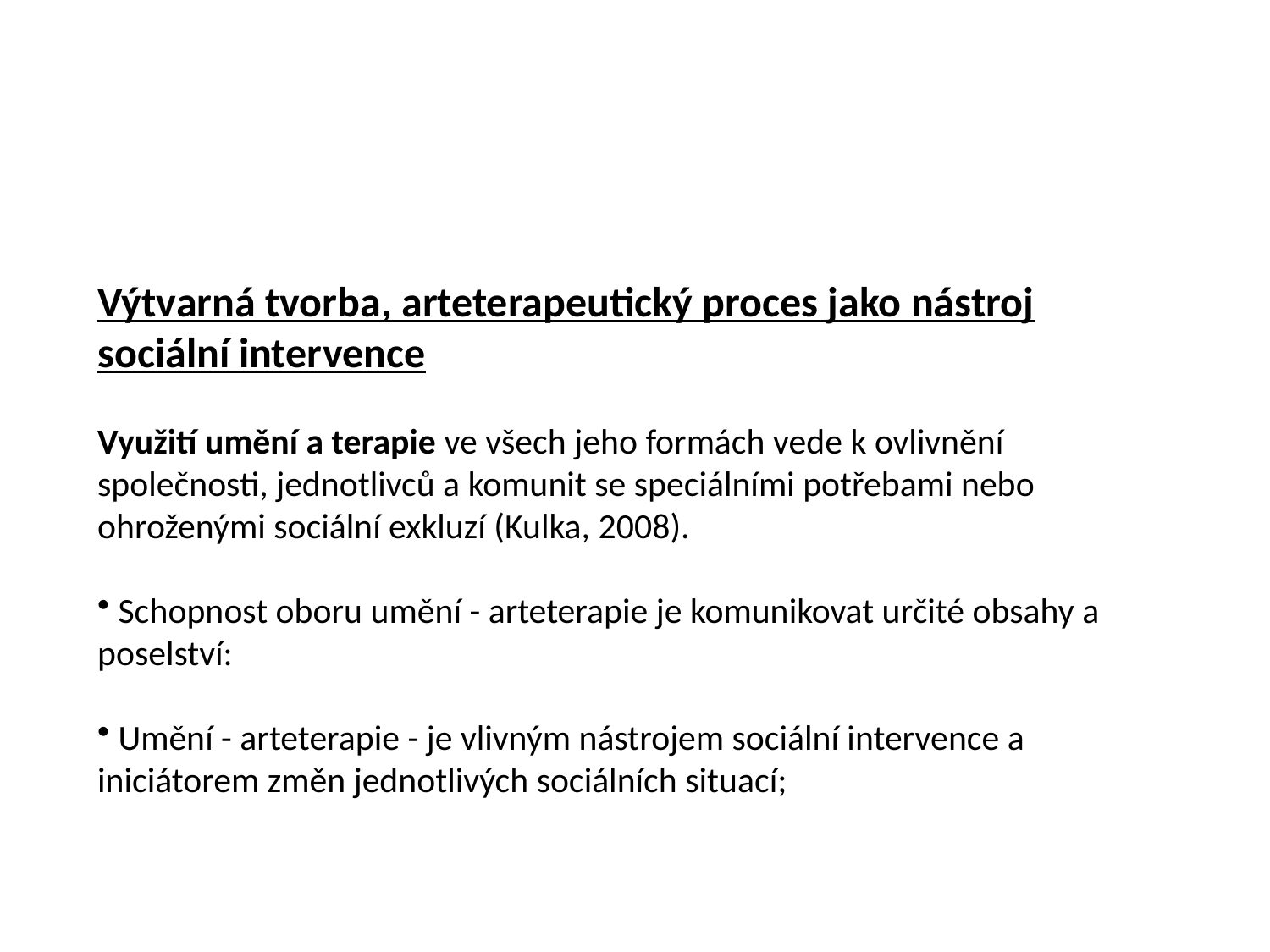

Výtvarná tvorba, arteterapeutický proces jako nástroj sociální intervence

Využití umění a terapie ve všech jeho formách vede k ovlivnění společnosti, jednotlivců a komunit se speciálními potřebami nebo ohroženými sociální exkluzí (Kulka, 2008).

 Schopnost oboru umění - arteterapie je komunikovat určité obsahy a poselství:

 Umění - arteterapie - je vlivným nástrojem sociální intervence a iniciátorem změn jednotlivých sociálních situací;